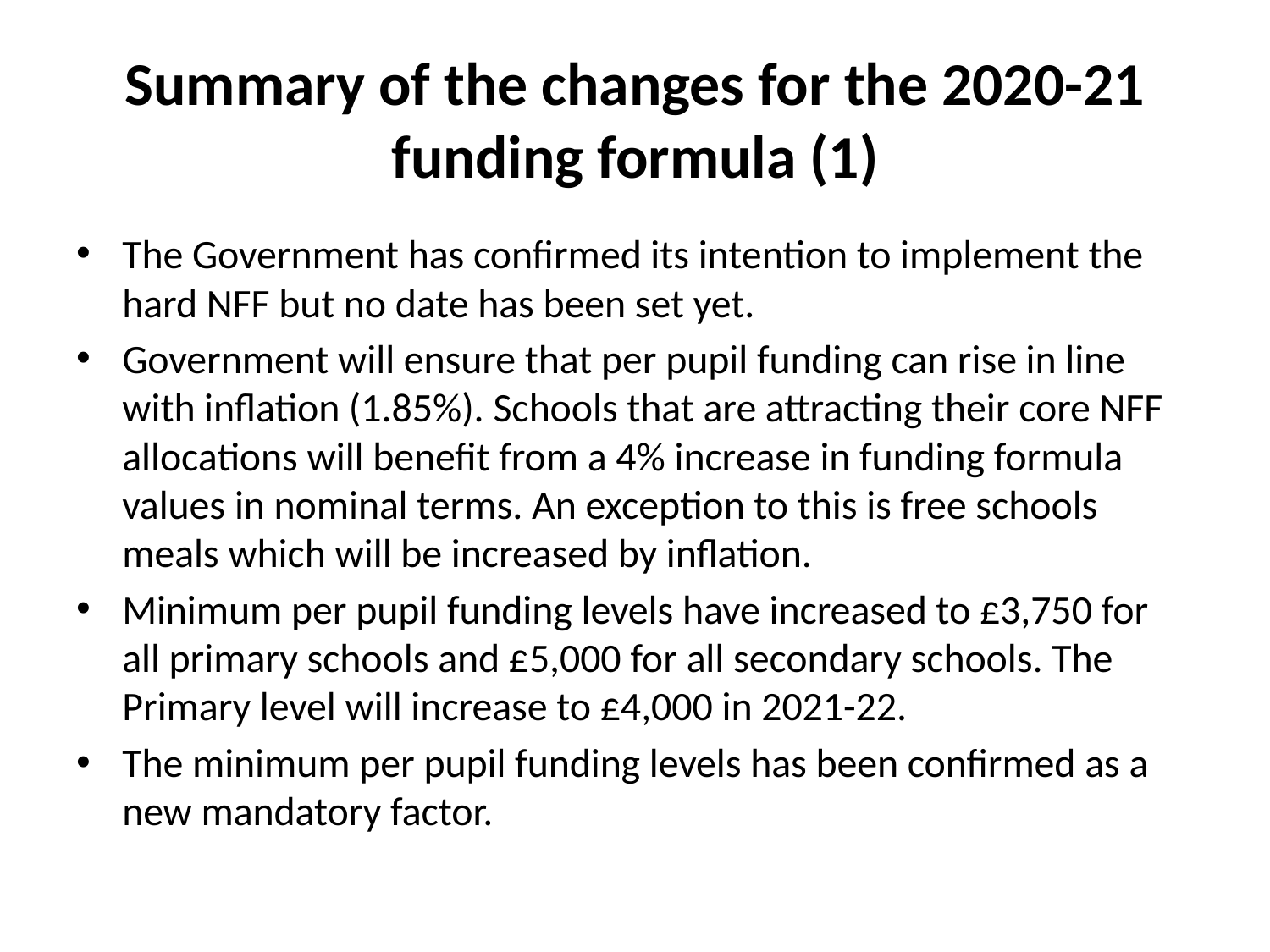

# Summary of the changes for the 2020-21 funding formula (1)
The Government has confirmed its intention to implement the hard NFF but no date has been set yet.
Government will ensure that per pupil funding can rise in line with inflation (1.85%). Schools that are attracting their core NFF allocations will benefit from a 4% increase in funding formula values in nominal terms. An exception to this is free schools meals which will be increased by inflation.
Minimum per pupil funding levels have increased to £3,750 for all primary schools and £5,000 for all secondary schools. The Primary level will increase to £4,000 in 2021-22.
The minimum per pupil funding levels has been confirmed as a new mandatory factor.